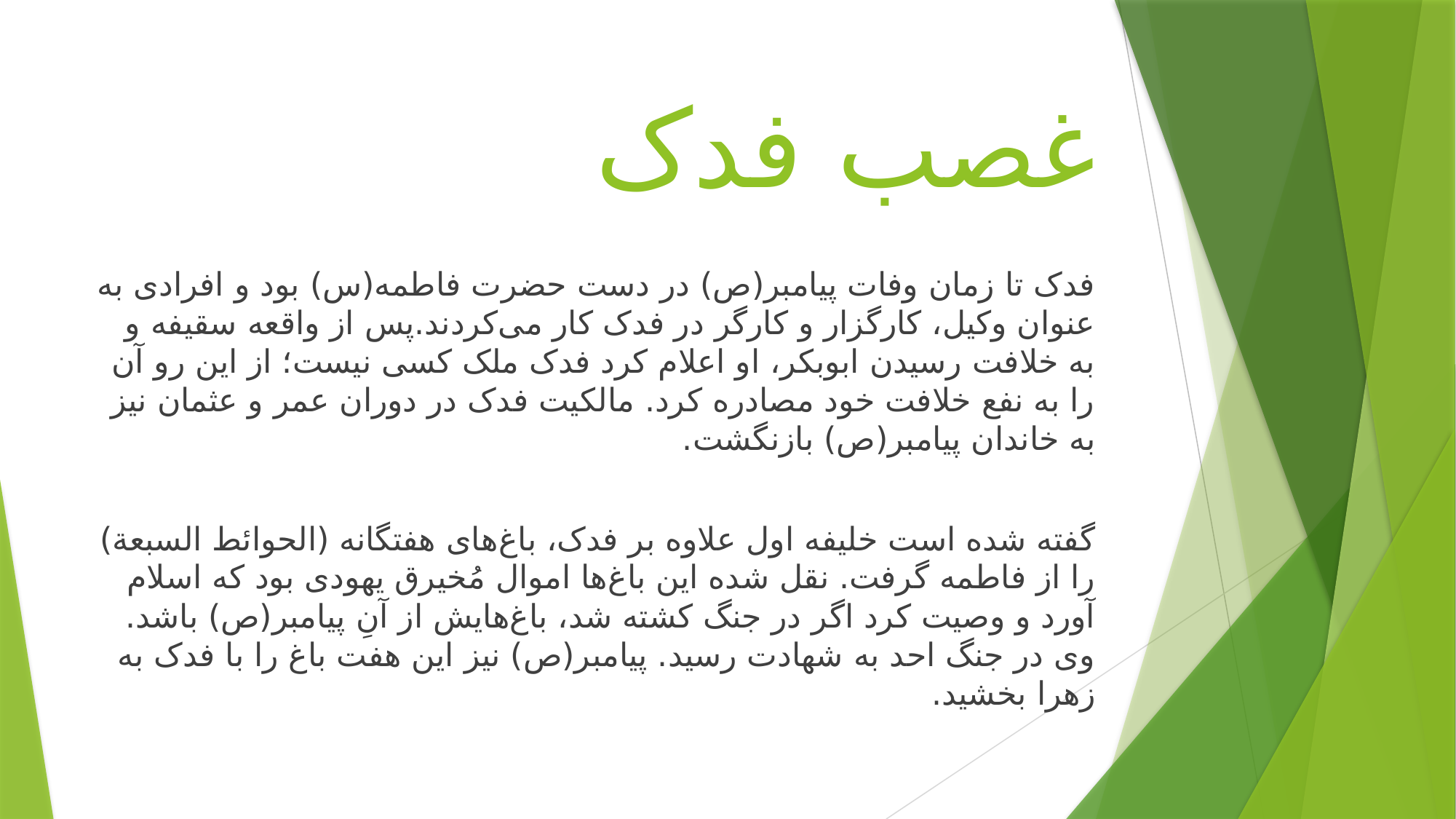

# غصب فدک
فدک تا زمان وفات پیامبر(ص) در دست حضرت فاطمه(س) بود و افرادی به عنوان وکیل، کارگزار و کارگر در فدک کار می‌کردند.پس از واقعه سقیفه و به خلافت رسیدن ابوبکر، او اعلام کرد فدک ملک کسی نیست؛ از این رو آن را به نفع خلافت خود مصادره کرد. مالکیت فدک در دوران عمر و عثمان نیز به خاندان پیامبر(ص) بازنگشت.

گفته شده است خلیفه اول علاوه بر فدک، باغ‌های هفتگانه (الحوائط السبعة) را از فاطمه گرفت. نقل شده این باغ‌ها اموال مُخیرق یهودی بود که اسلام آورد و وصیت کرد اگر در جنگ کشته شد، باغ‌هایش از آنِ پیامبر(ص) باشد. وی در جنگ احد به شهادت رسید. پیامبر(ص) نیز این هفت باغ را با فدک به زهرا بخشید.